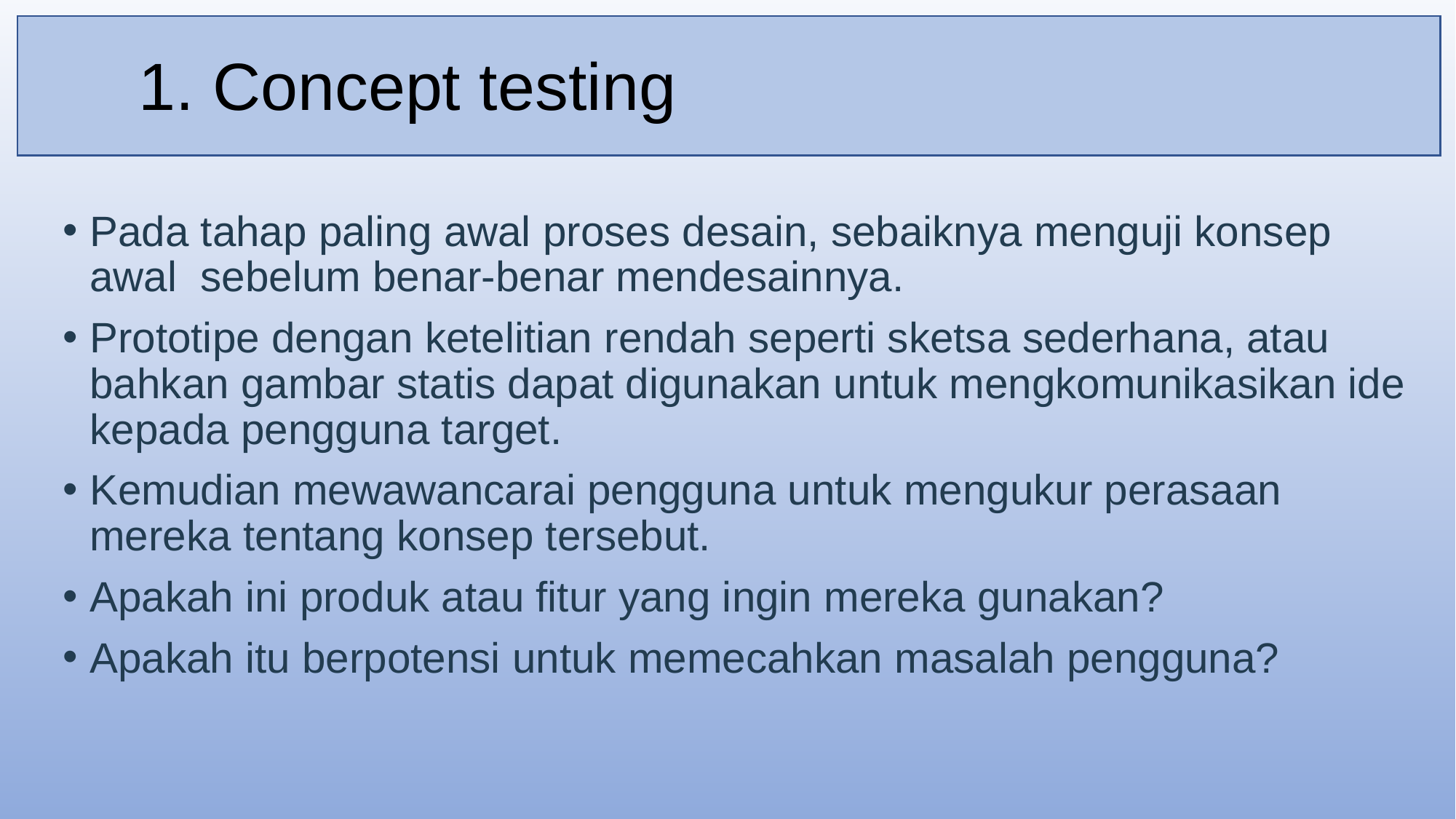

# 1. Concept testing
Pada tahap paling awal proses desain, sebaiknya menguji konsep awal  sebelum benar-benar mendesainnya.
Prototipe dengan ketelitian rendah seperti sketsa sederhana, atau bahkan gambar statis dapat digunakan untuk mengkomunikasikan ide kepada pengguna target.
Kemudian mewawancarai pengguna untuk mengukur perasaan mereka tentang konsep tersebut.
Apakah ini produk atau fitur yang ingin mereka gunakan?
Apakah itu berpotensi untuk memecahkan masalah pengguna?